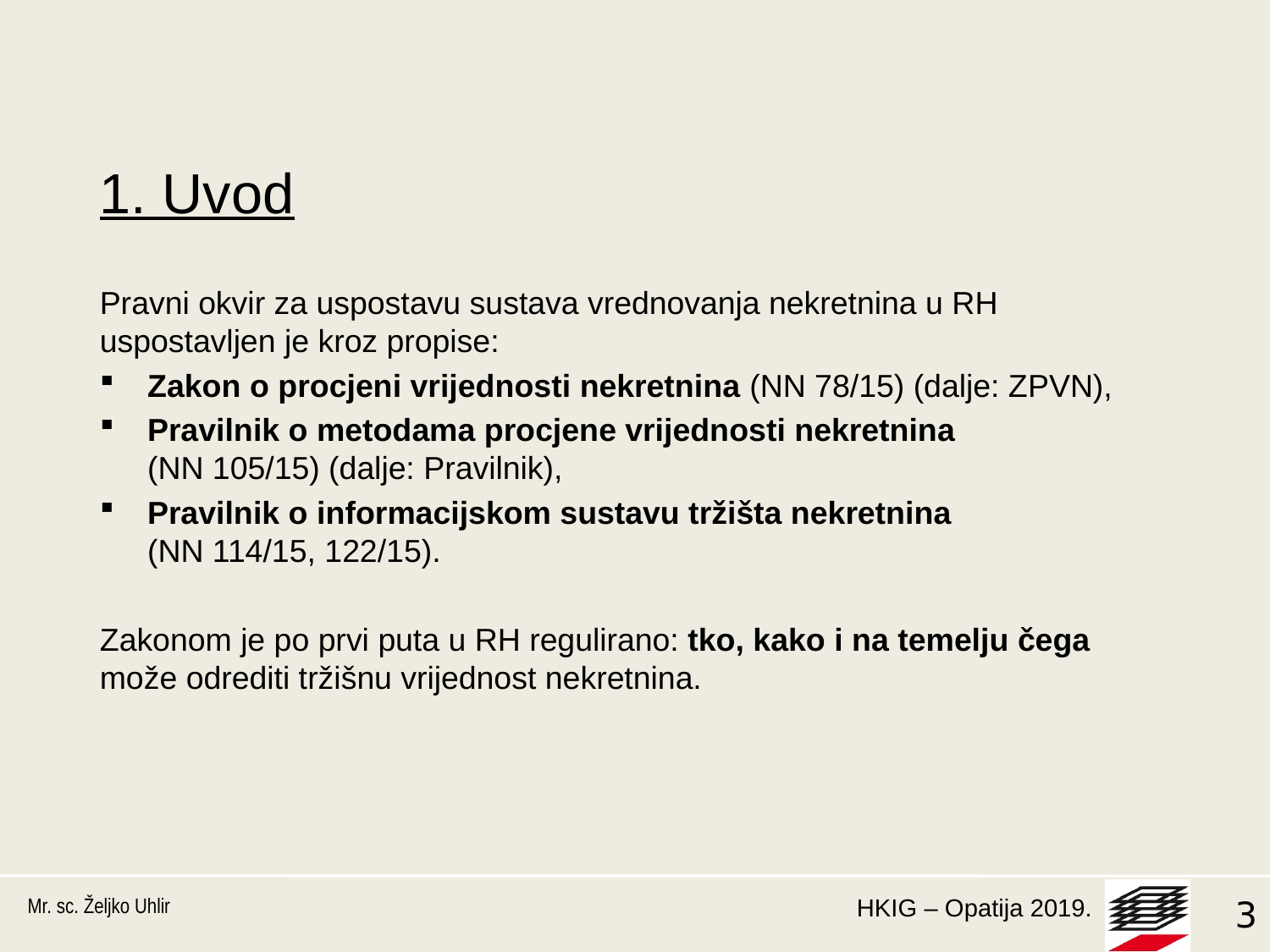

# 1. Uvod
Pravni okvir za uspostavu sustava vrednovanja nekretnina u RH uspostavljen je kroz propise:
Zakon o procjeni vrijednosti nekretnina (NN 78/15) (dalje: ZPVN),
Pravilnik o metodama procjene vrijednosti nekretnina
(NN 105/15) (dalje: Pravilnik),
Pravilnik o informacijskom sustavu tržišta nekretnina
(NN 114/15, 122/15).

Zakonom je po prvi puta u RH regulirano: tko, kako i na temelju čega može odrediti tržišnu vrijednost nekretnina.

Mr. sc. Željko Uhlir
3